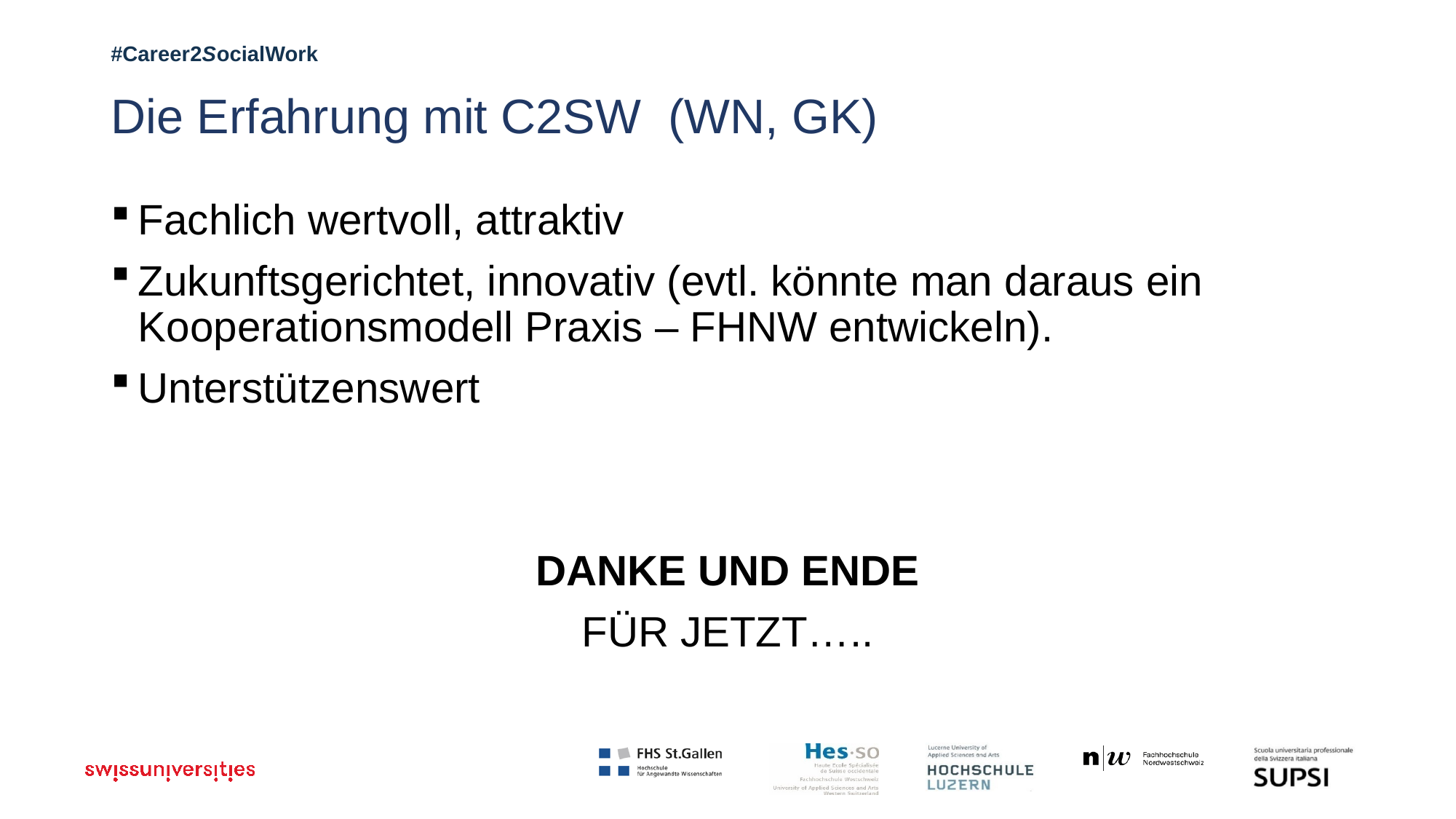

# Die Erfahrung mit C2SW  (WN, GK)
Fachlich wertvoll, attraktiv
Zukunftsgerichtet, innovativ (evtl. könnte man daraus ein Kooperationsmodell Praxis – FHNW entwickeln).
Unterstützenswert

DANKE UND ENDE
FÜR JETZT…..